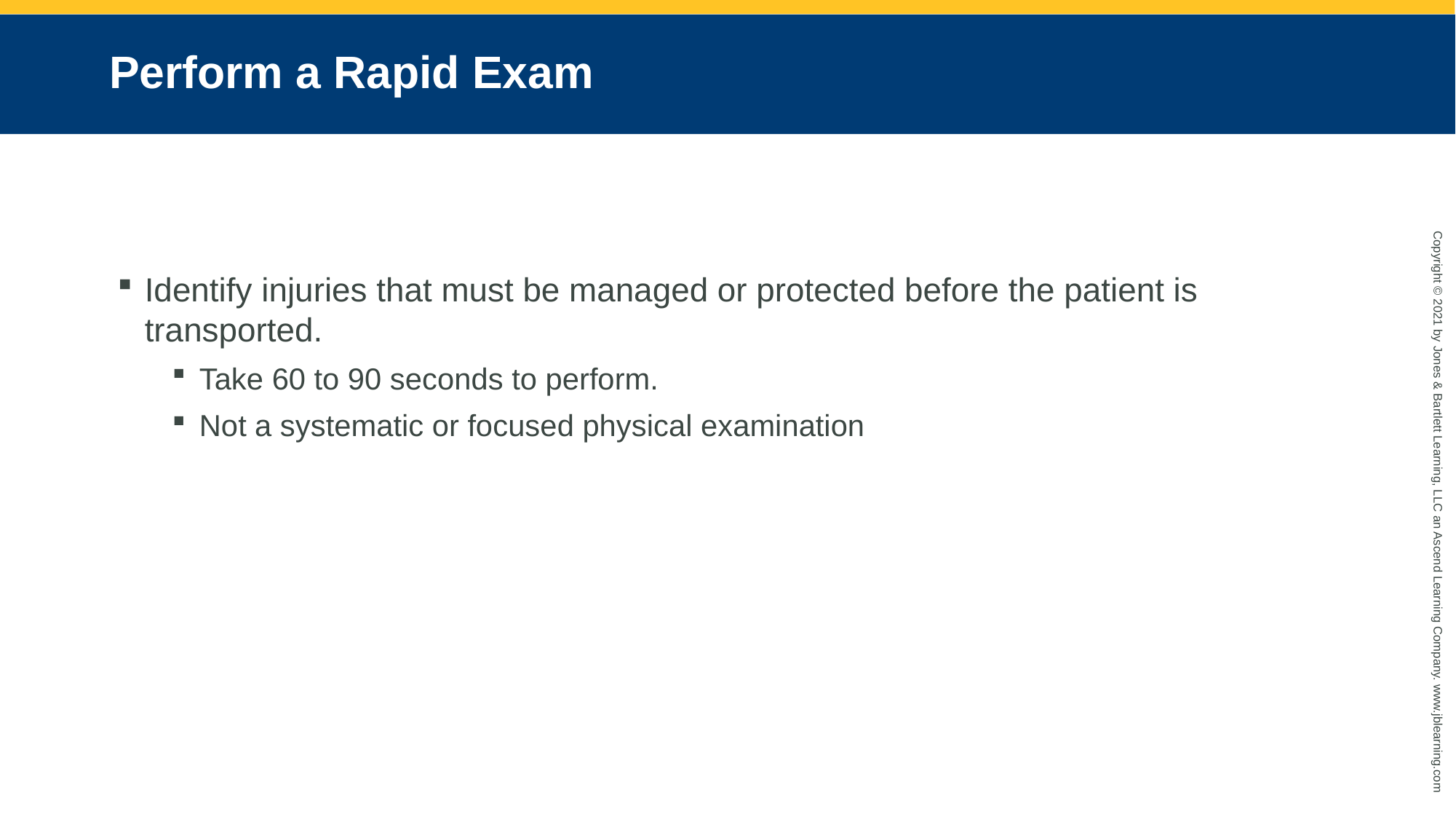

# Perform a Rapid Exam
Identify injuries that must be managed or protected before the patient is transported.
Take 60 to 90 seconds to perform.
Not a systematic or focused physical examination